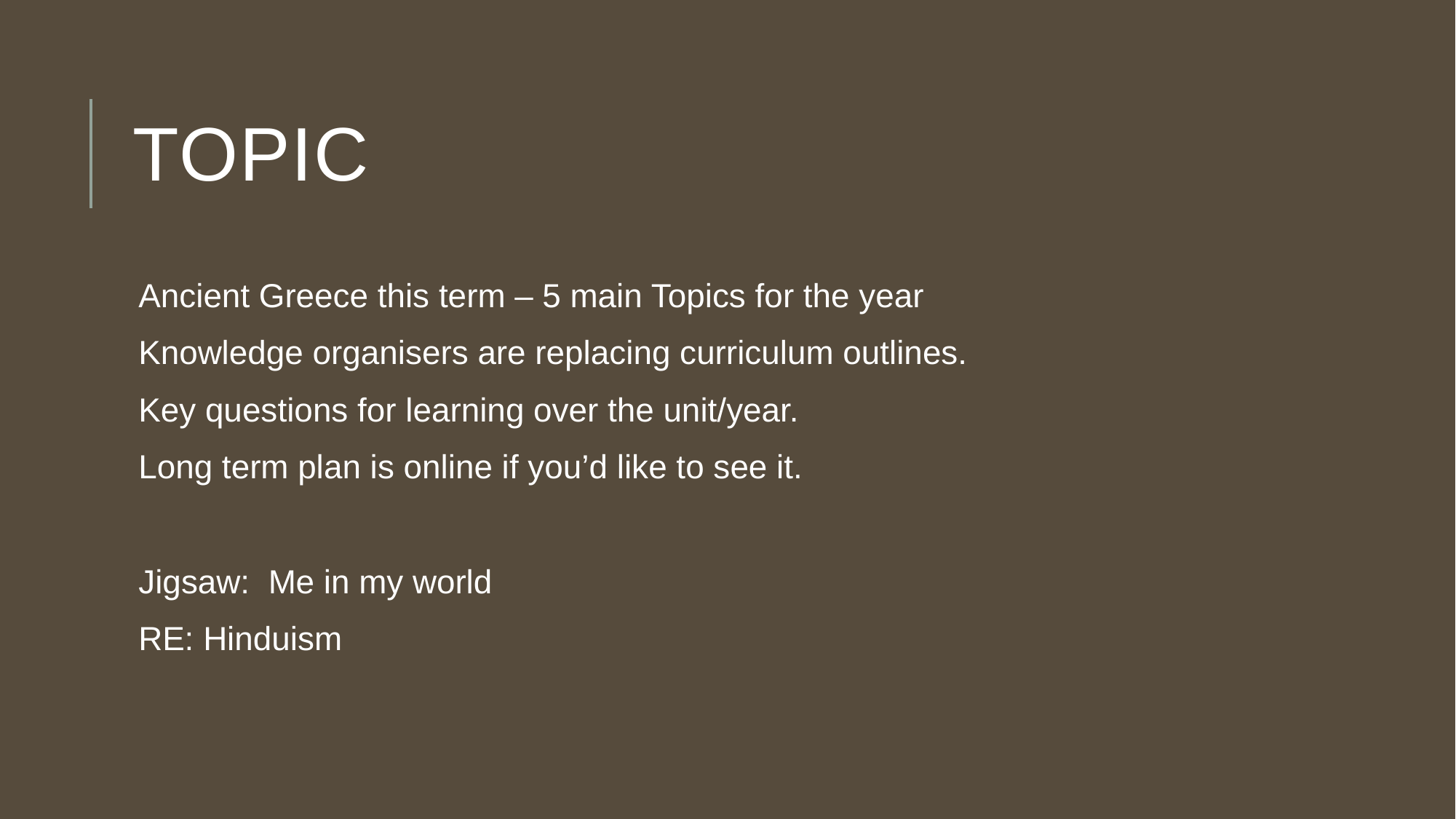

# Topic
Ancient Greece this term – 5 main Topics for the year
Knowledge organisers are replacing curriculum outlines.
Key questions for learning over the unit/year.
Long term plan is online if you’d like to see it.

Jigsaw:  Me in my world
RE: Hinduism